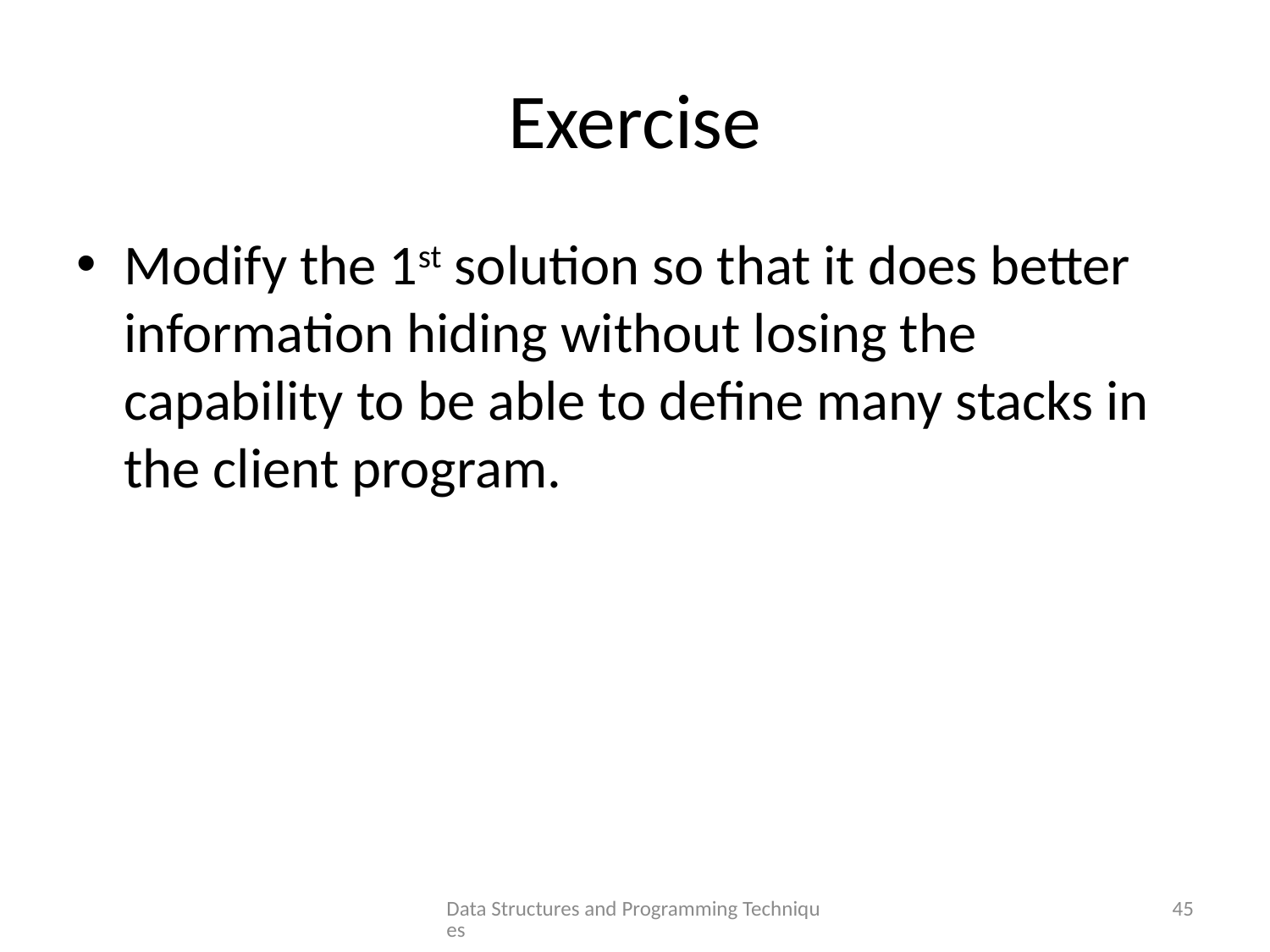

# Exercise
Modify the 1st solution so that it does better information hiding without losing the capability to be able to define many stacks in the client program.
Data Structures and Programming Techniques
45